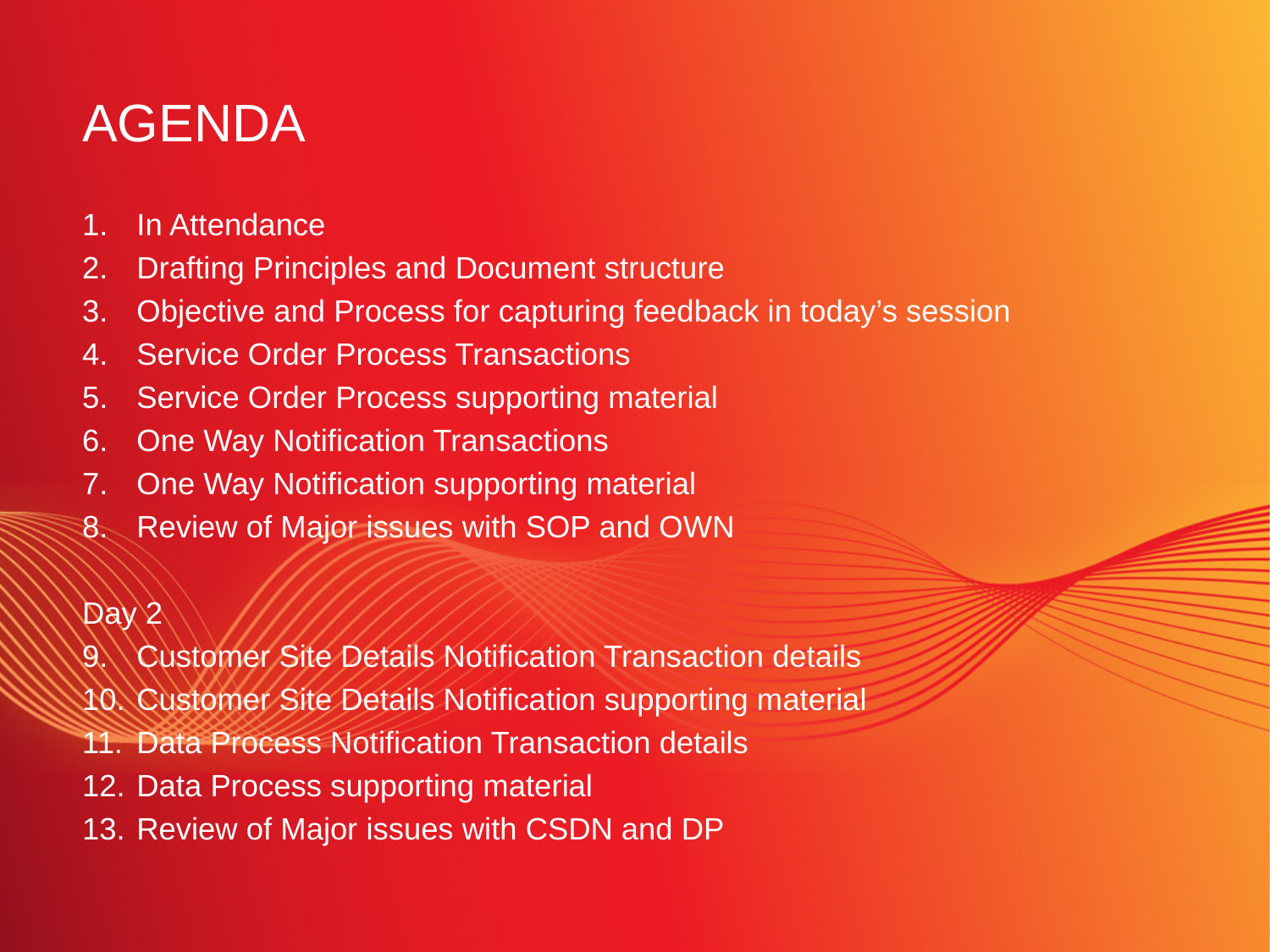

# Agenda
In Attendance
Drafting Principles and Document structure
Objective and Process for capturing feedback in today’s session
Service Order Process Transactions
Service Order Process supporting material
One Way Notification Transactions
One Way Notification supporting material
Review of Major issues with SOP and OWN

Day 2
Customer Site Details Notification Transaction details
Customer Site Details Notification supporting material
Data Process Notification Transaction details
Data Process supporting material
Review of Major issues with CSDN and DP